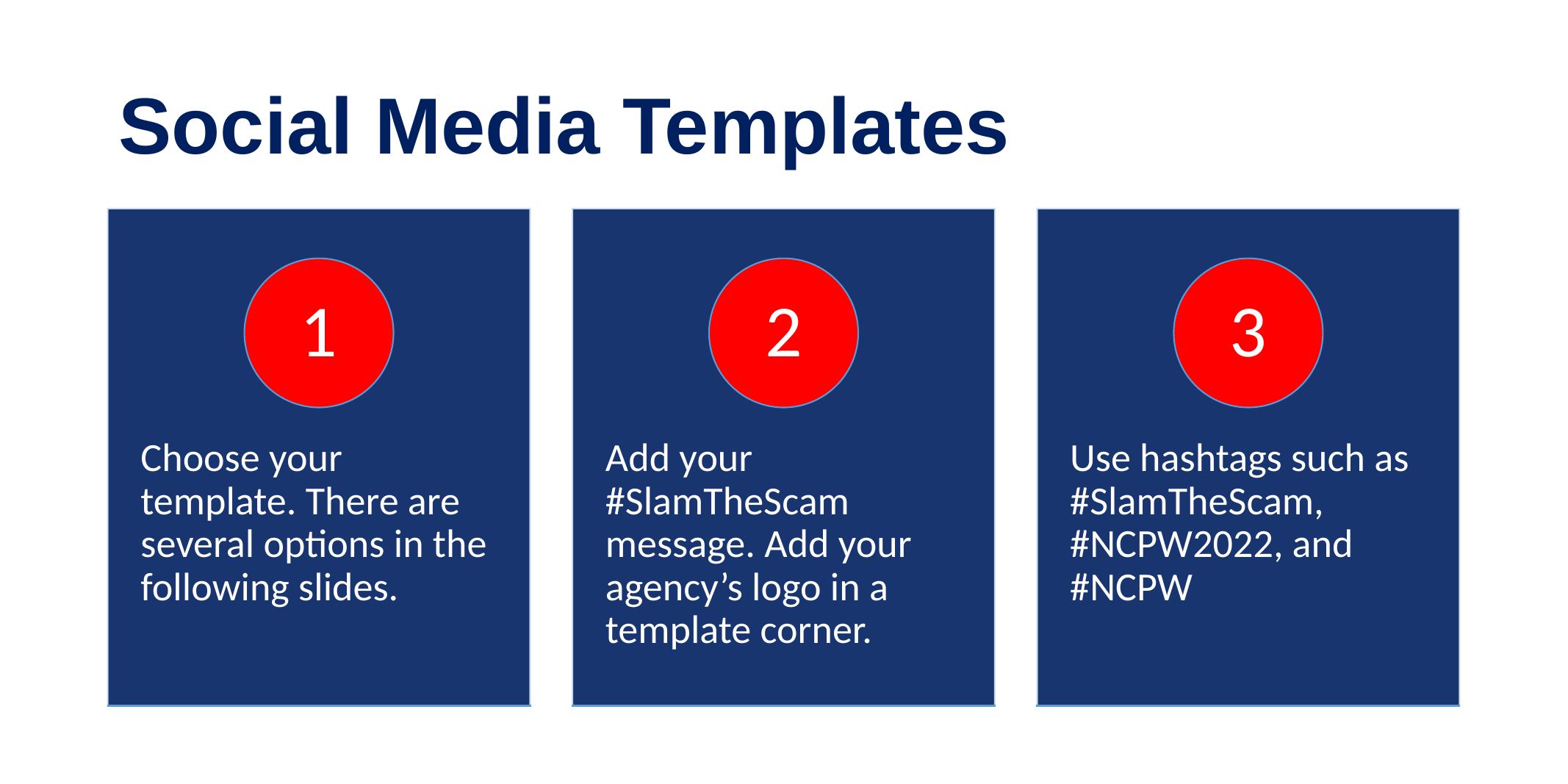

# Social Media Templates
Choose your template. There are several options in the following slides.
1
Add your #SlamTheScam message. Add your agency’s logo in a template corner.
2
Use hashtags such as #SlamTheScam, #NCPW2022, and #NCPW
3